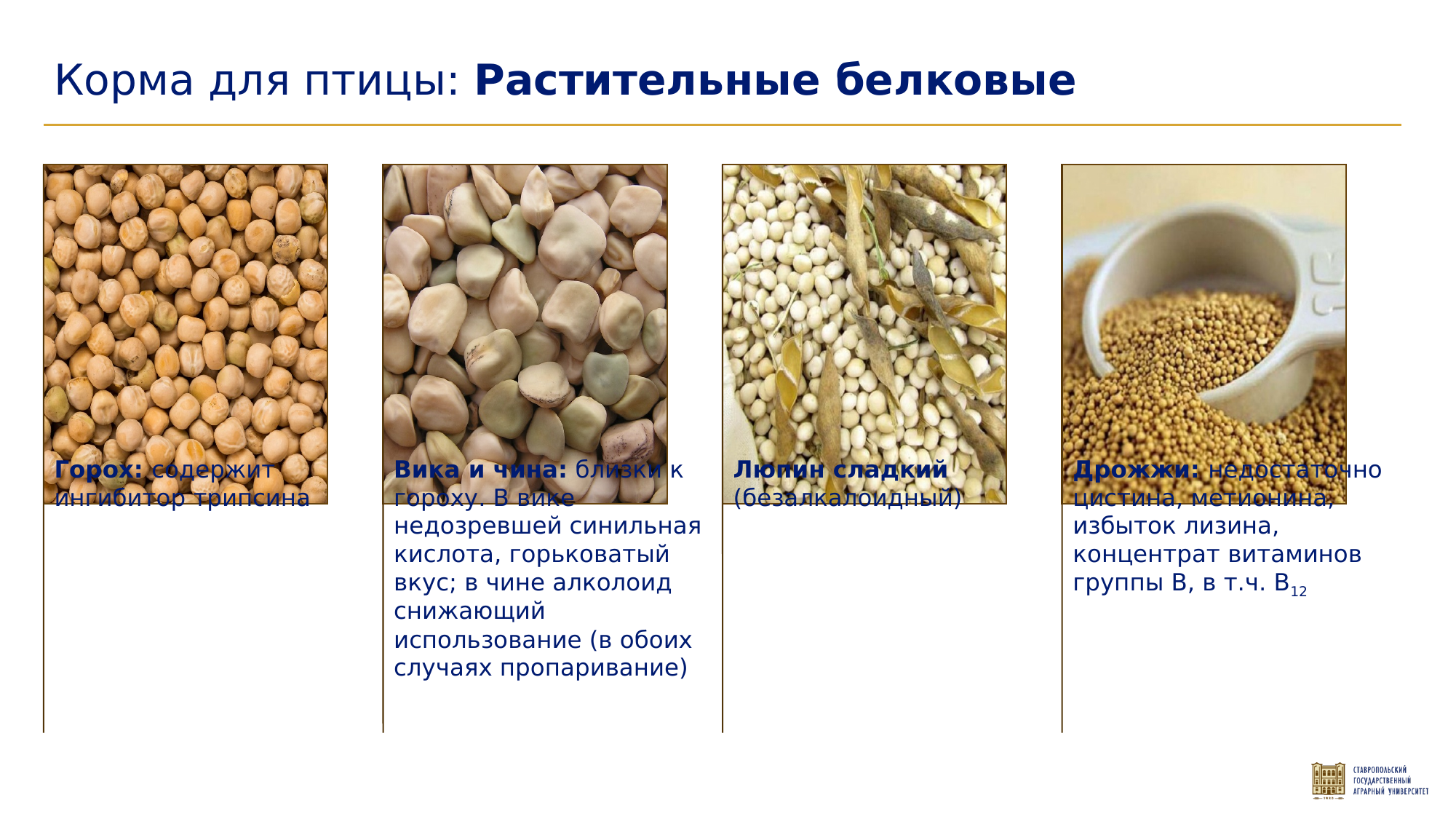

Корма для птицы: Растительные белковые
Горох: содержит ингибитор трипсина
Вика и чина: близки к гороху. В вике недозревшей синильная кислота, горьковатый вкус; в чине алколоид снижающий использование (в обоих случаях пропаривание)
Люпин сладкий (безалкалоидный)
Дрожжи: недостаточно цистина, метионина, избыток лизина, концентрат витаминов группы В, в т.ч. В12